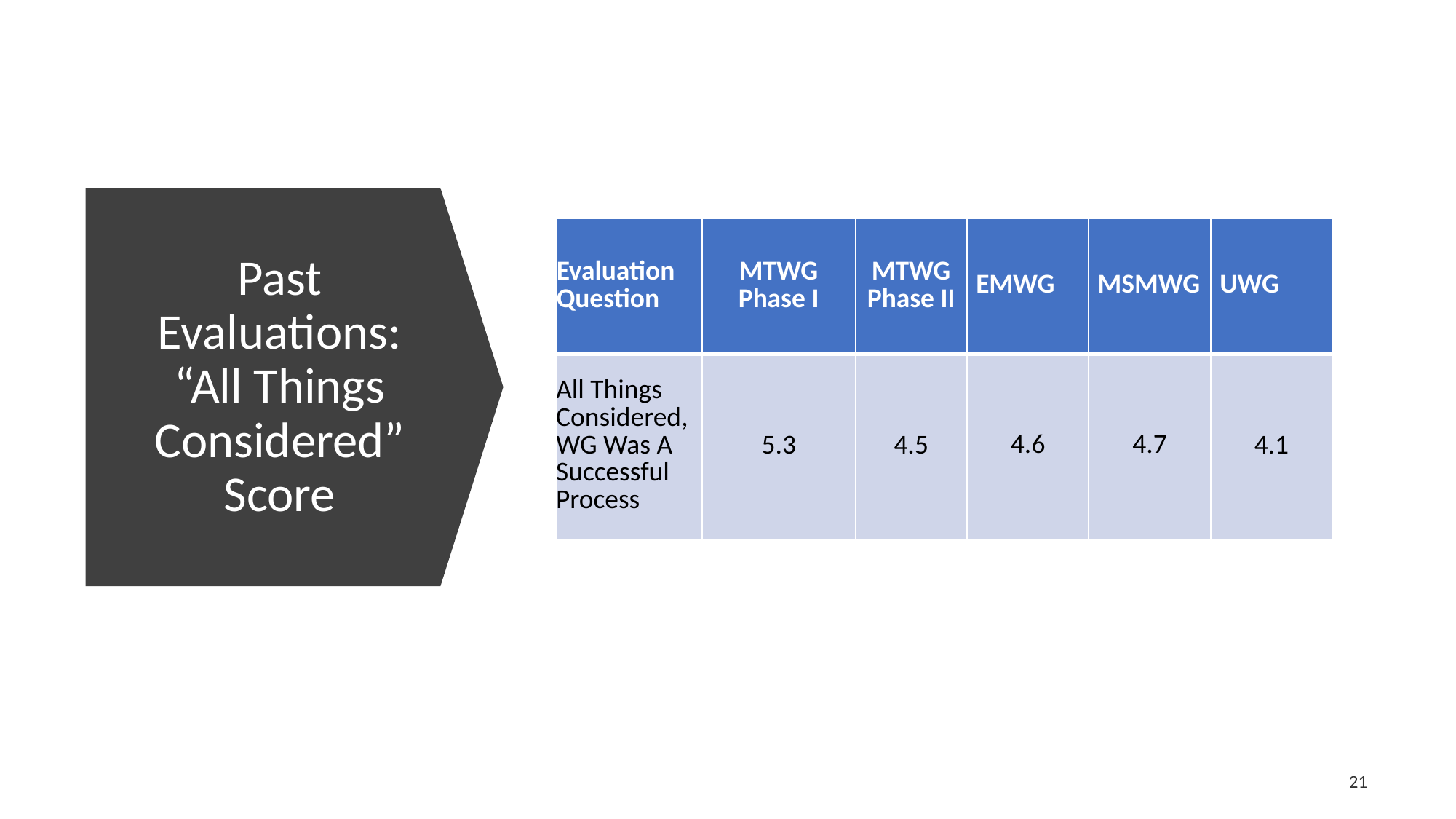

| Evaluation Question | MTWG Phase I | MTWG Phase II | EMWG | MSMWG | UWG |
| --- | --- | --- | --- | --- | --- |
| All Things Considered, WG Was A Successful Process | 5.3 | 4.5 | 4.6 | 4.7 | 4.1 |
# Past Evaluations: “All Things Considered” Score
21